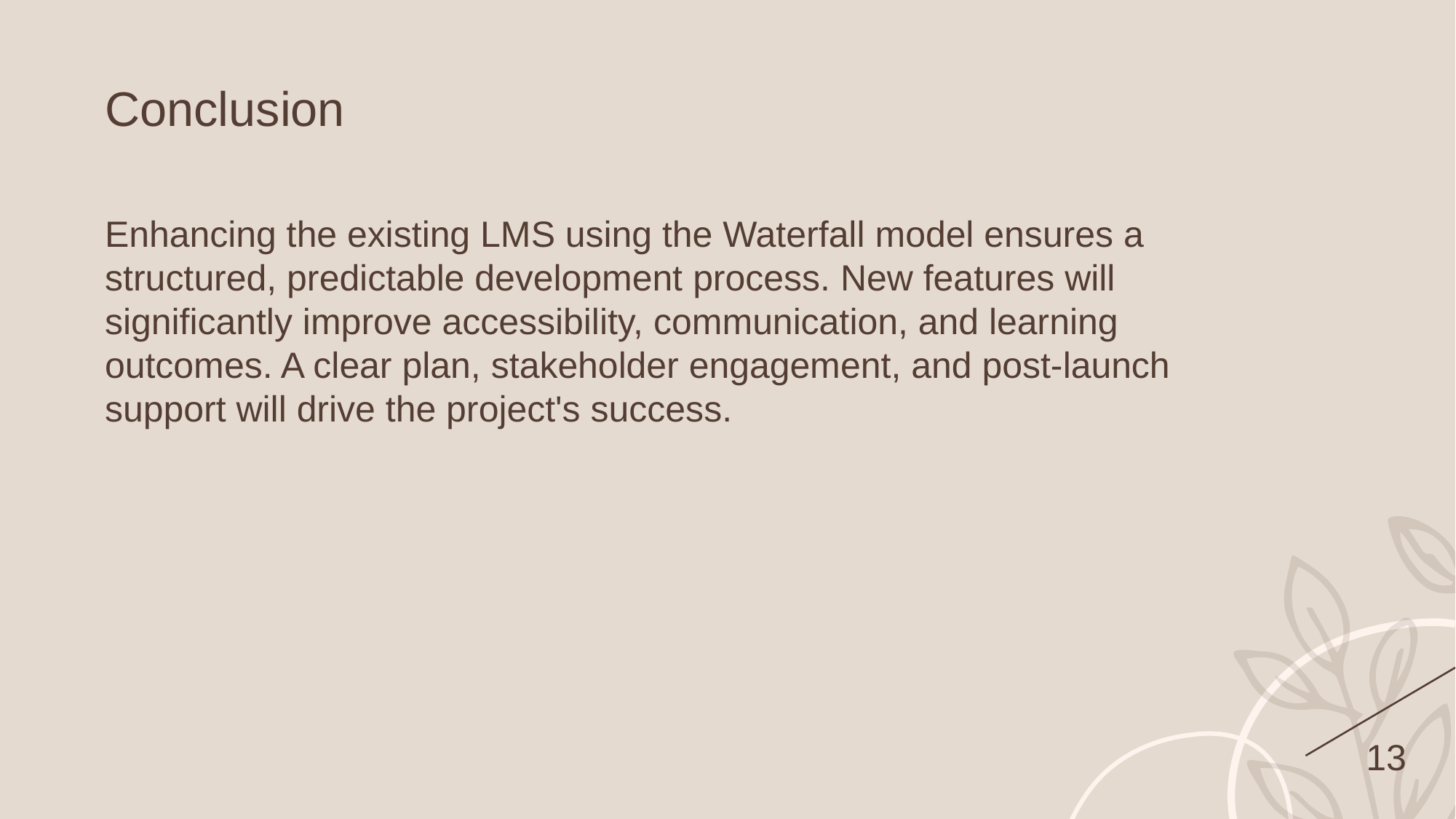

Conclusion
Enhancing the existing LMS using the Waterfall model ensures a structured, predictable development process. New features will significantly improve accessibility, communication, and learning outcomes. A clear plan, stakeholder engagement, and post-launch support will drive the project's success.
13